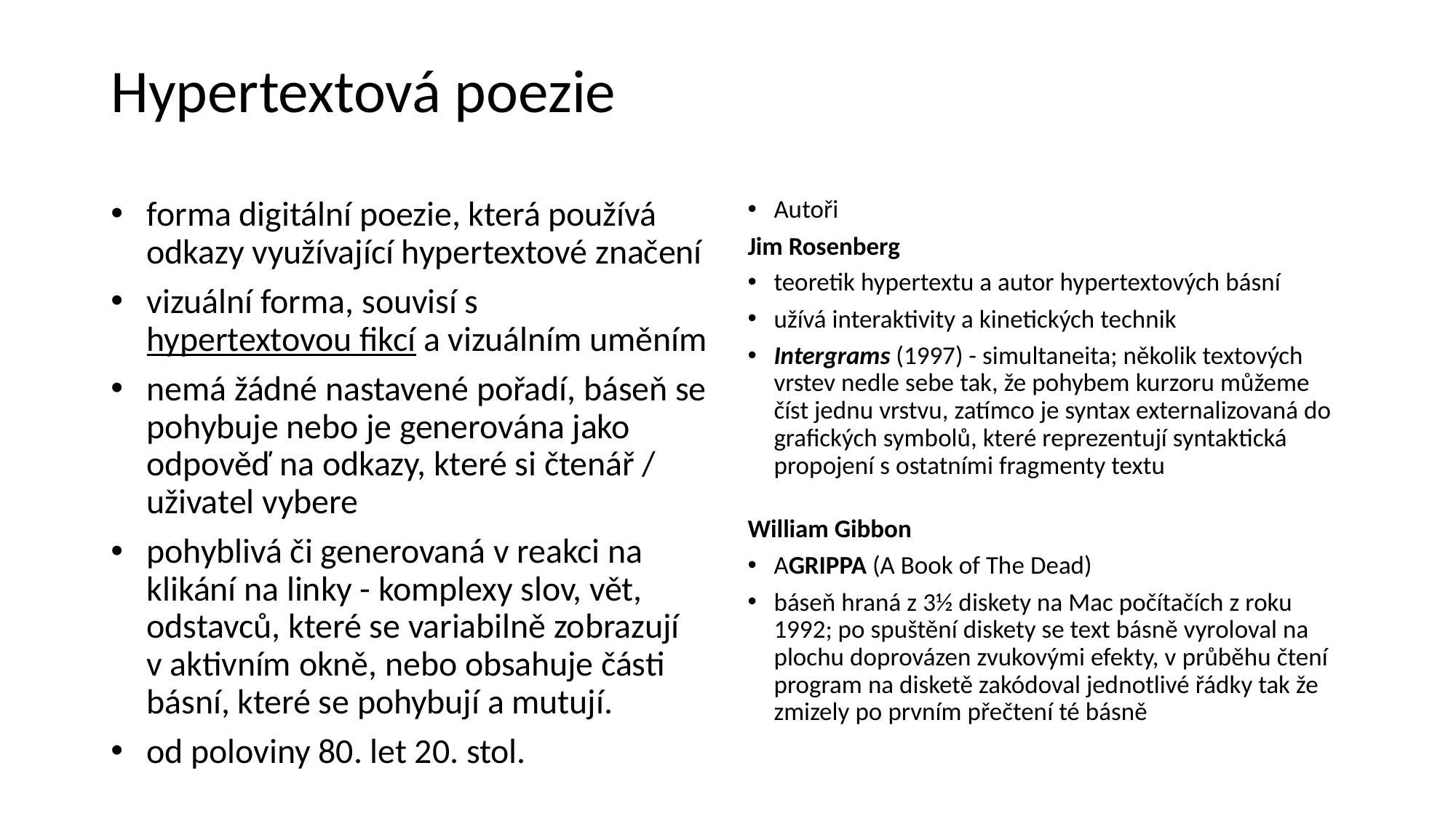

# Hypertextová poezie
forma digitální poezie, která používá odkazy využívající hypertextové značení
vizuální forma, souvisí s hypertextovou fikcí a vizuálním uměním
nemá žádné nastavené pořadí, báseň se pohybuje nebo je generována jako odpověď na odkazy, které si čtenář / uživatel vybere
pohyblivá či generovaná v reakci na klikání na linky - komplexy slov, vět, odstavců, které se variabilně zobrazují v aktivním okně, nebo obsahuje části básní, které se pohybují a mutují.
od poloviny 80. let 20. stol.
Autoři
Jim Rosenberg
teoretik hypertextu a autor hypertextových básní
užívá interaktivity a kinetických technik
Intergrams (1997) - simultaneita; několik textových vrstev nedle sebe tak, že pohybem kurzoru můžeme číst jednu vrstvu, zatímco je syntax externalizovaná do grafických symbolů, které reprezentují syntaktická propojení s ostatními fragmenty textu
William Gibbon
AGRIPPA (A Book of The Dead)
báseň hraná z 3½ diskety na Mac počítačích z roku 1992; po spuštění diskety se text básně vyroloval na plochu doprovázen zvukovými efekty, v průběhu čtení program na disketě zakódoval jednotlivé řádky tak že zmizely po prvním přečtení té básně